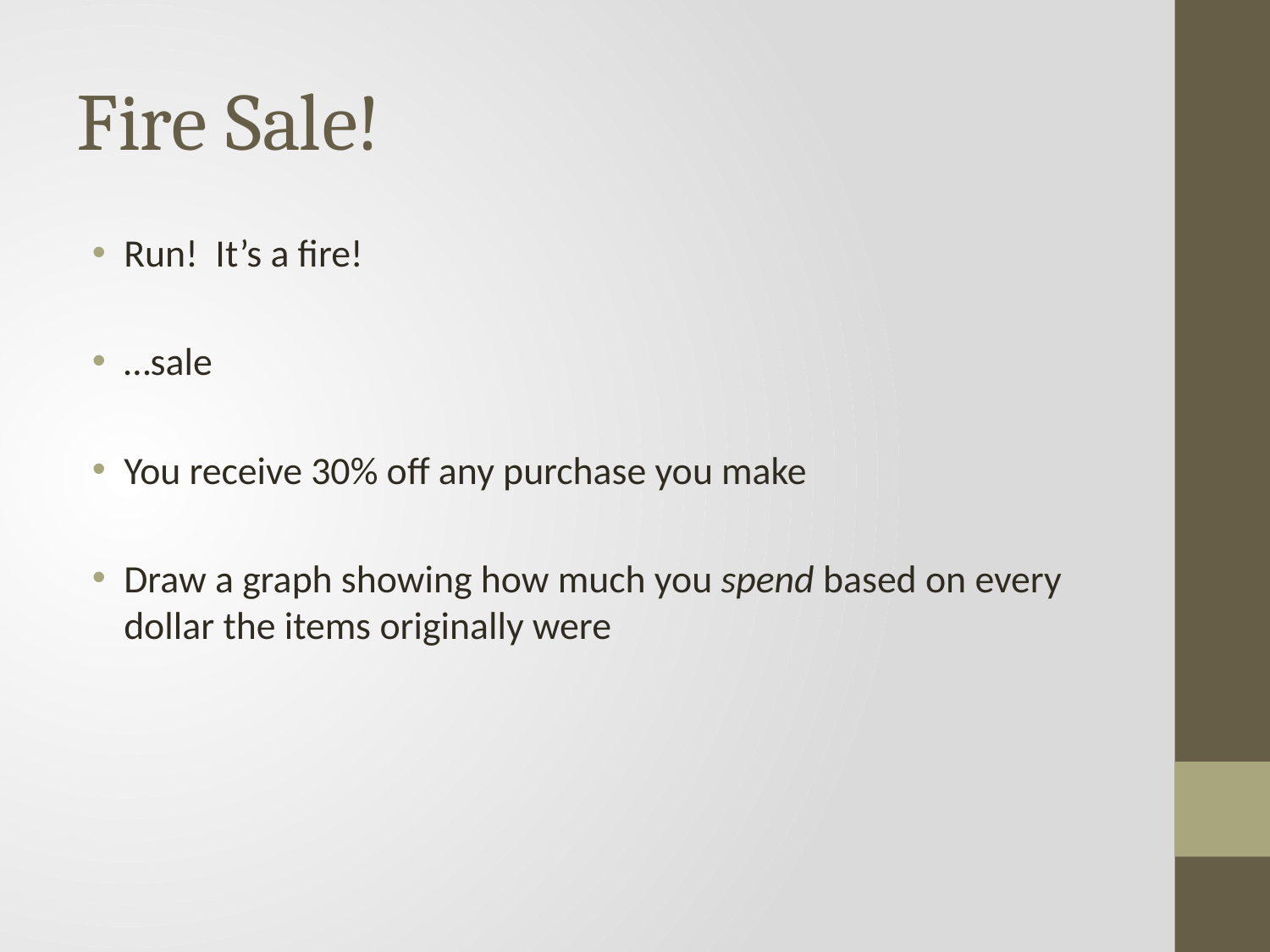

# Fire Sale!
Run!  It’s a fire!

…sale

You receive 30% off any purchase you make

Draw a graph showing how much you spend based on every dollar the items originally were